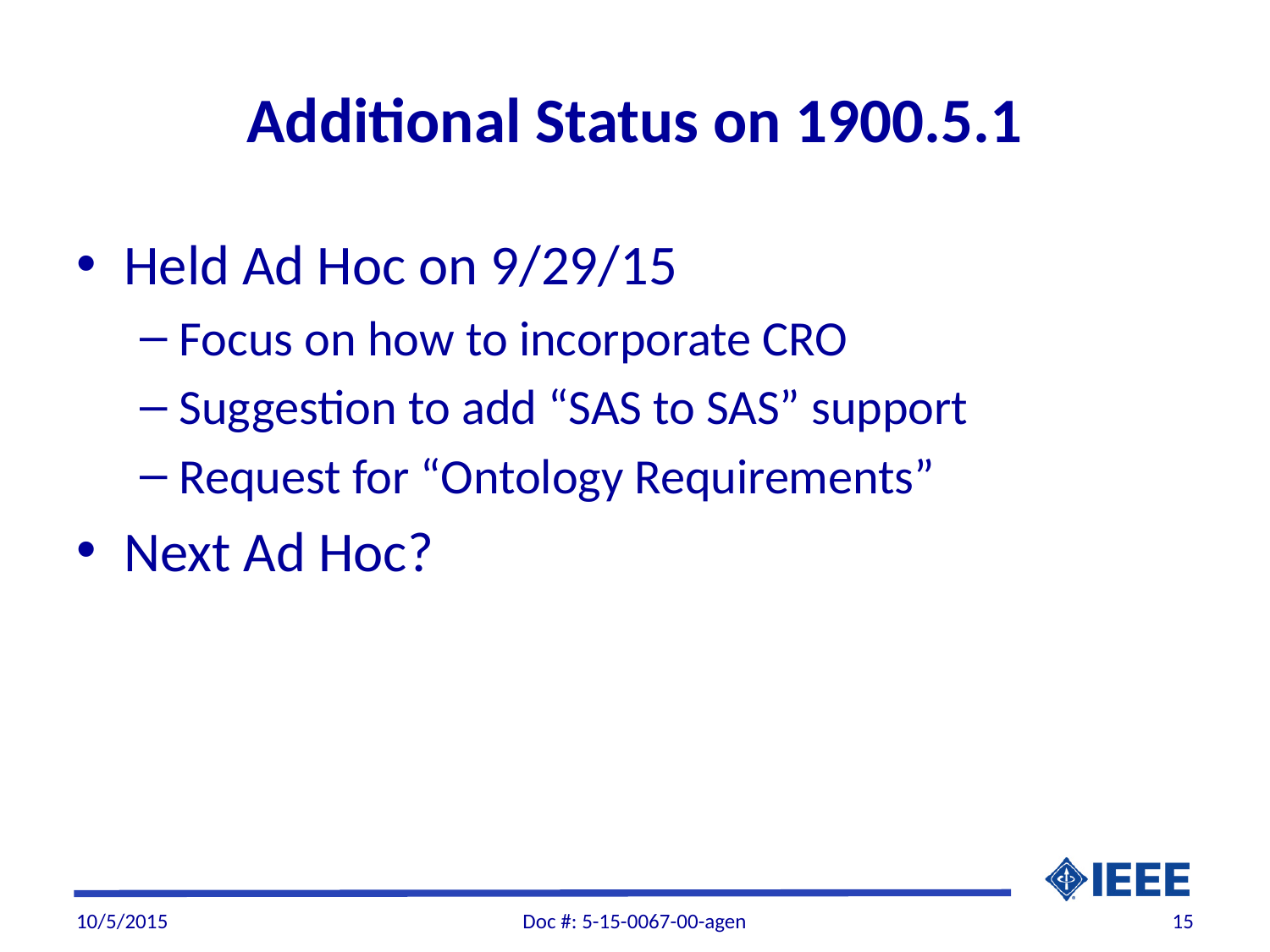

# Additional Status on 1900.5.1
Held Ad Hoc on 9/29/15
Focus on how to incorporate CRO
Suggestion to add “SAS to SAS” support
Request for “Ontology Requirements”
Next Ad Hoc?
10/5/2015
Doc #: 5-15-0067-00-agen
15